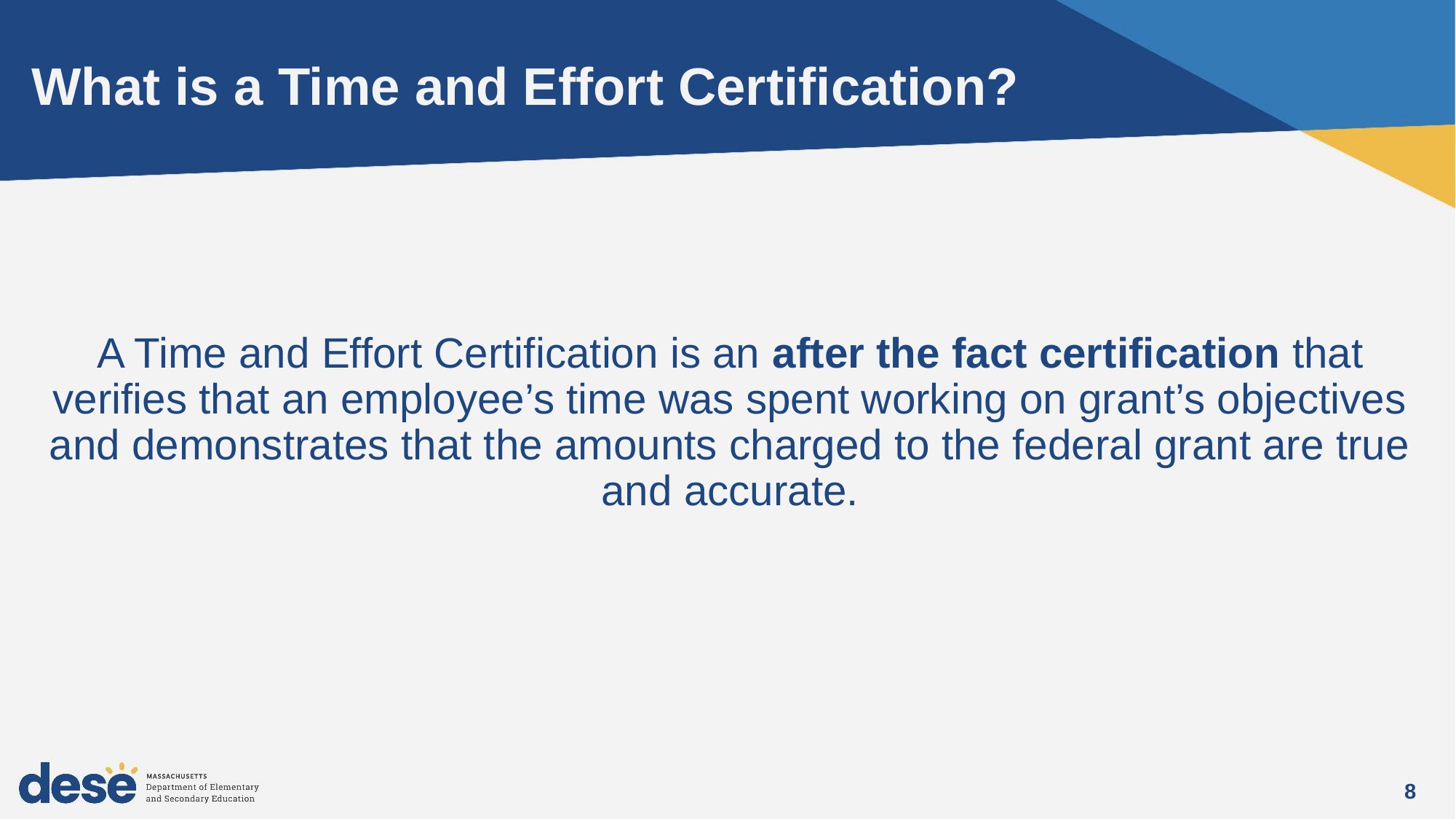

# What is a Time and Effort Certification?
A Time and Effort Certification is an after the fact certification that verifies that an employee’s time was spent working on grant’s objectives and demonstrates that the amounts charged to the federal grant are true and accurate.

8